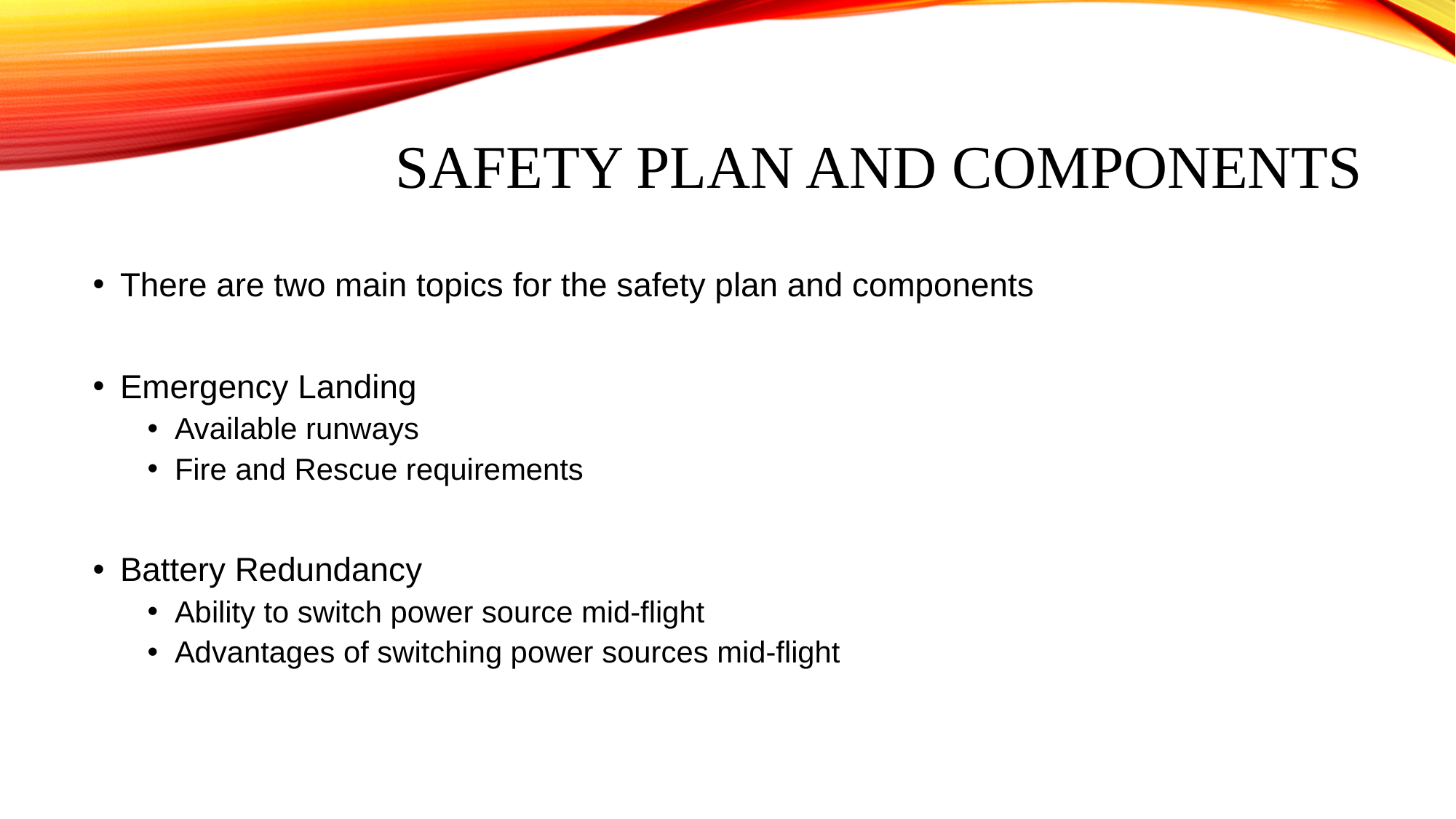

# Safety Plan and Components
There are two main topics for the safety plan and components

Emergency Landing
Available runways
Fire and Rescue requirements

Battery Redundancy
Ability to switch power source mid-flight
Advantages of switching power sources mid-flight